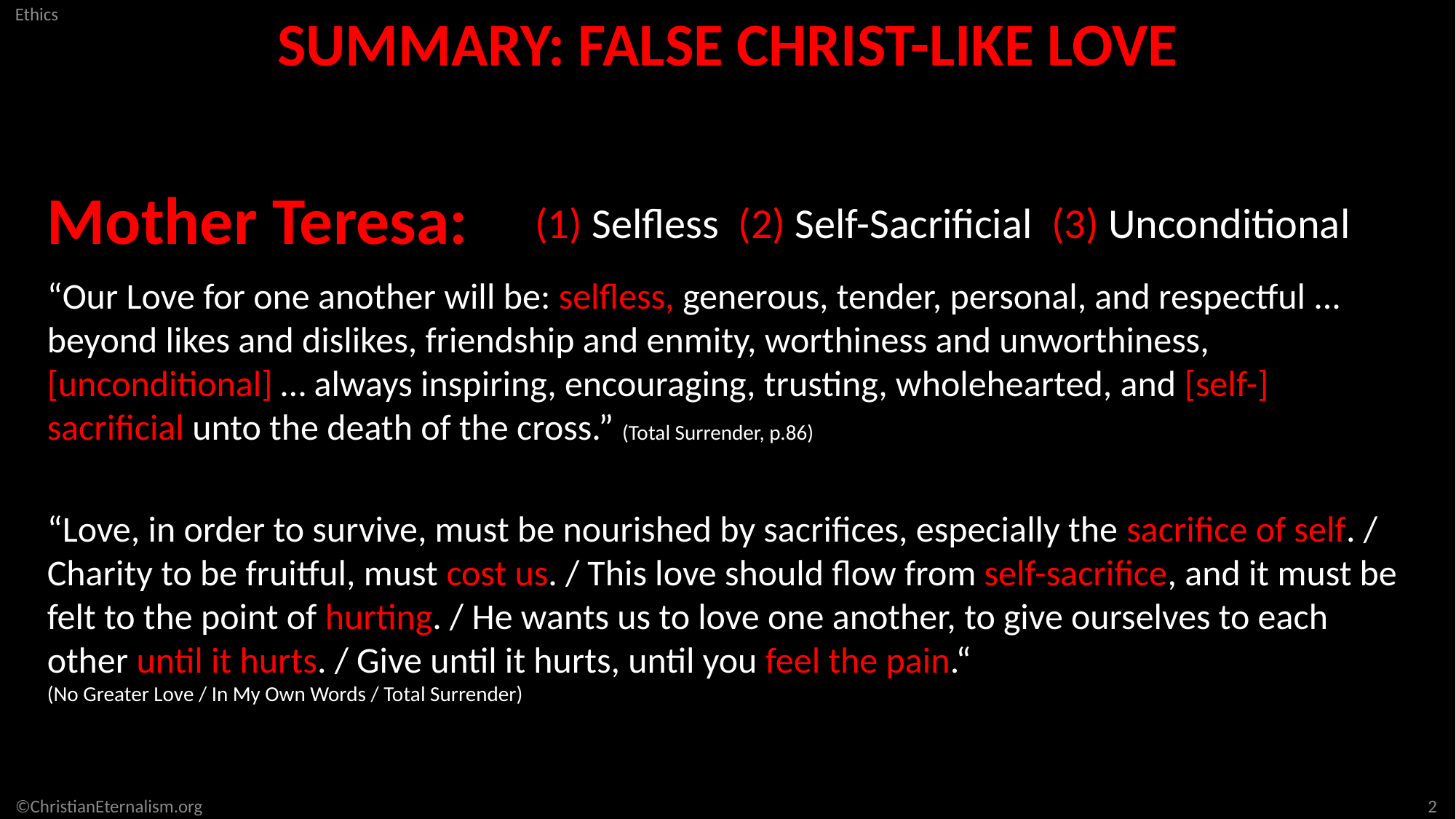

SUMMARY: FALSE CHRIST-LIKE LOVE
Mother Teresa:
(1) Selfless  (2) Self-Sacrificial  (3) Unconditional
“Our Love for one another will be: selfless, generous, tender, personal, and respectful ... beyond likes and dislikes, friendship and enmity, worthiness and unworthiness, [unconditional] … always inspiring, encouraging, trusting, wholehearted, and [self-] sacrificial unto the death of the cross.” (Total Surrender, p.86)
“Love, in order to survive, must be nourished by sacrifices, especially the sacrifice of self. / Charity to be fruitful, must cost us. / This love should flow from self-sacrifice, and it must be felt to the point of hurting. / He wants us to love one another, to give ourselves to each other until it hurts. / Give until it hurts, until you feel the pain.“
(No Greater Love / In My Own Words / Total Surrender)
2
©ChristianEternalism.org